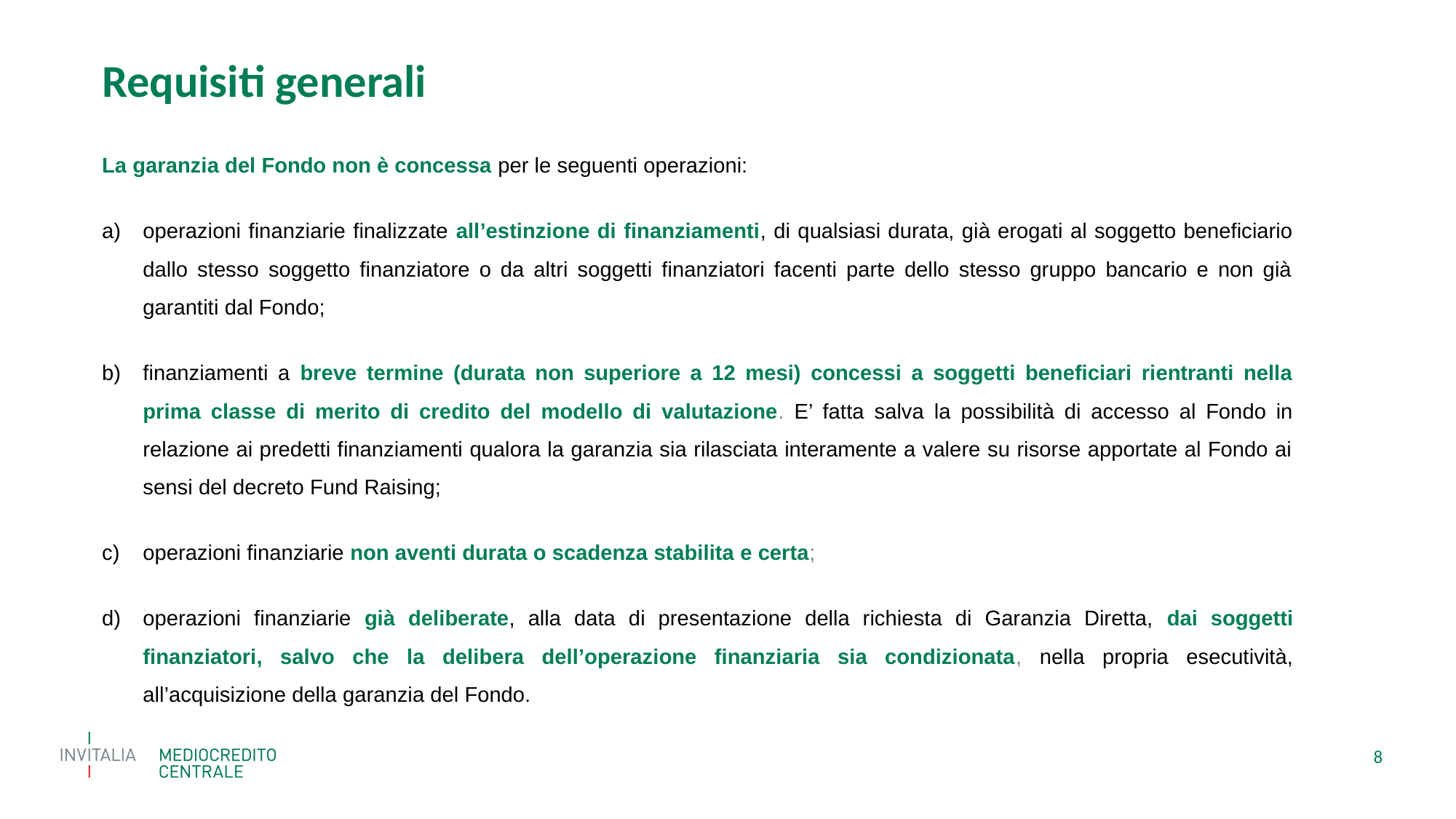

Requisiti generali
La garanzia del Fondo non è concessa per le seguenti operazioni:
operazioni finanziarie finalizzate all’estinzione di finanziamenti, di qualsiasi durata, già erogati al soggetto beneficiario dallo stesso soggetto finanziatore o da altri soggetti finanziatori facenti parte dello stesso gruppo bancario e non già garantiti dal Fondo;
finanziamenti a breve termine (durata non superiore a 12 mesi) concessi a soggetti beneficiari rientranti nella prima classe di merito di credito del modello di valutazione. E’ fatta salva la possibilità di accesso al Fondo in relazione ai predetti finanziamenti qualora la garanzia sia rilasciata interamente a valere su risorse apportate al Fondo ai sensi del decreto Fund Raising;
operazioni finanziarie non aventi durata o scadenza stabilita e certa;
operazioni finanziarie già deliberate, alla data di presentazione della richiesta di Garanzia Diretta, dai soggetti finanziatori, salvo che la delibera dell’operazione finanziaria sia condizionata, nella propria esecutività, all’acquisizione della garanzia del Fondo.

8